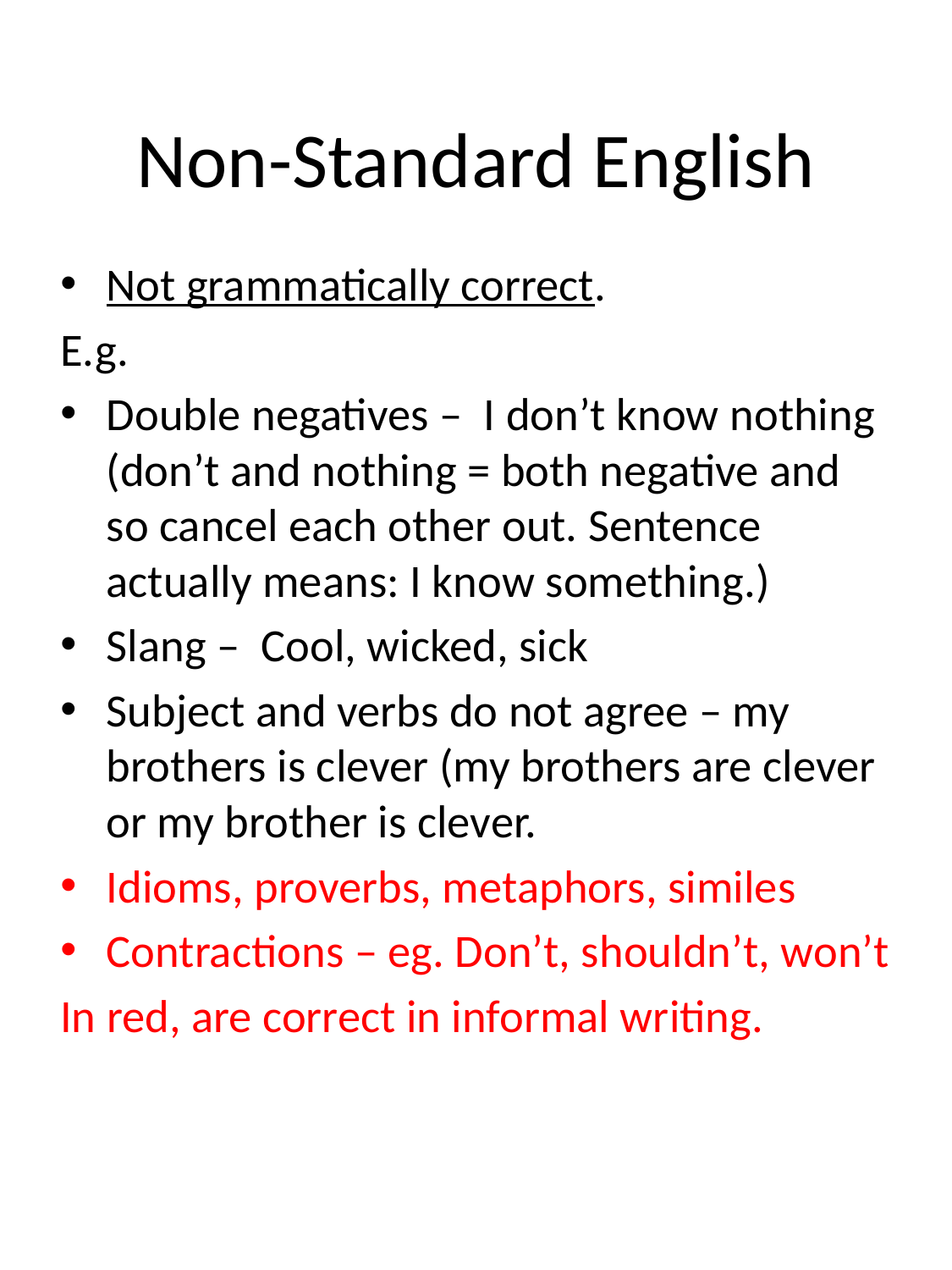

# Non-Standard English
Not grammatically correct.
E.g.
Double negatives –  I don’t know nothing (don’t and nothing = both negative and so cancel each other out. Sentence actually means: I know something.)
Slang –  Cool, wicked, sick
Subject and verbs do not agree – my brothers is clever (my brothers are clever or my brother is clever.
Idioms, proverbs, metaphors, similes
Contractions – eg. Don’t, shouldn’t, won’t
In red, are correct in informal writing.